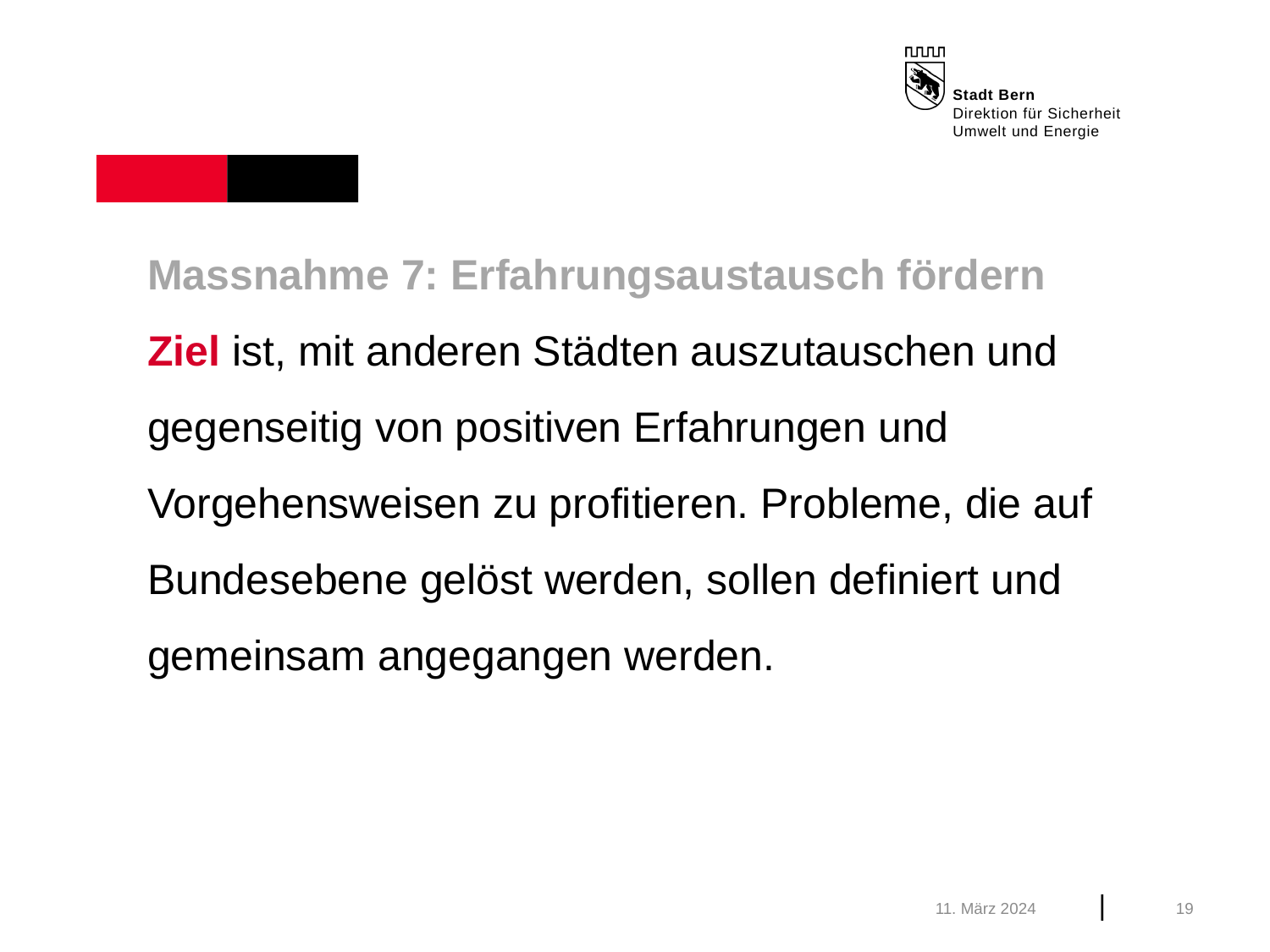

Massnahme 7: Erfahrungsaustausch fördern
Ziel ist, mit anderen Städten auszutauschen und gegenseitig von positiven Erfahrungen und Vorgehensweisen zu profitieren. Probleme, die auf Bundesebene gelöst werden, sollen definiert und gemeinsam angegangen werden.
11. März 2024
19